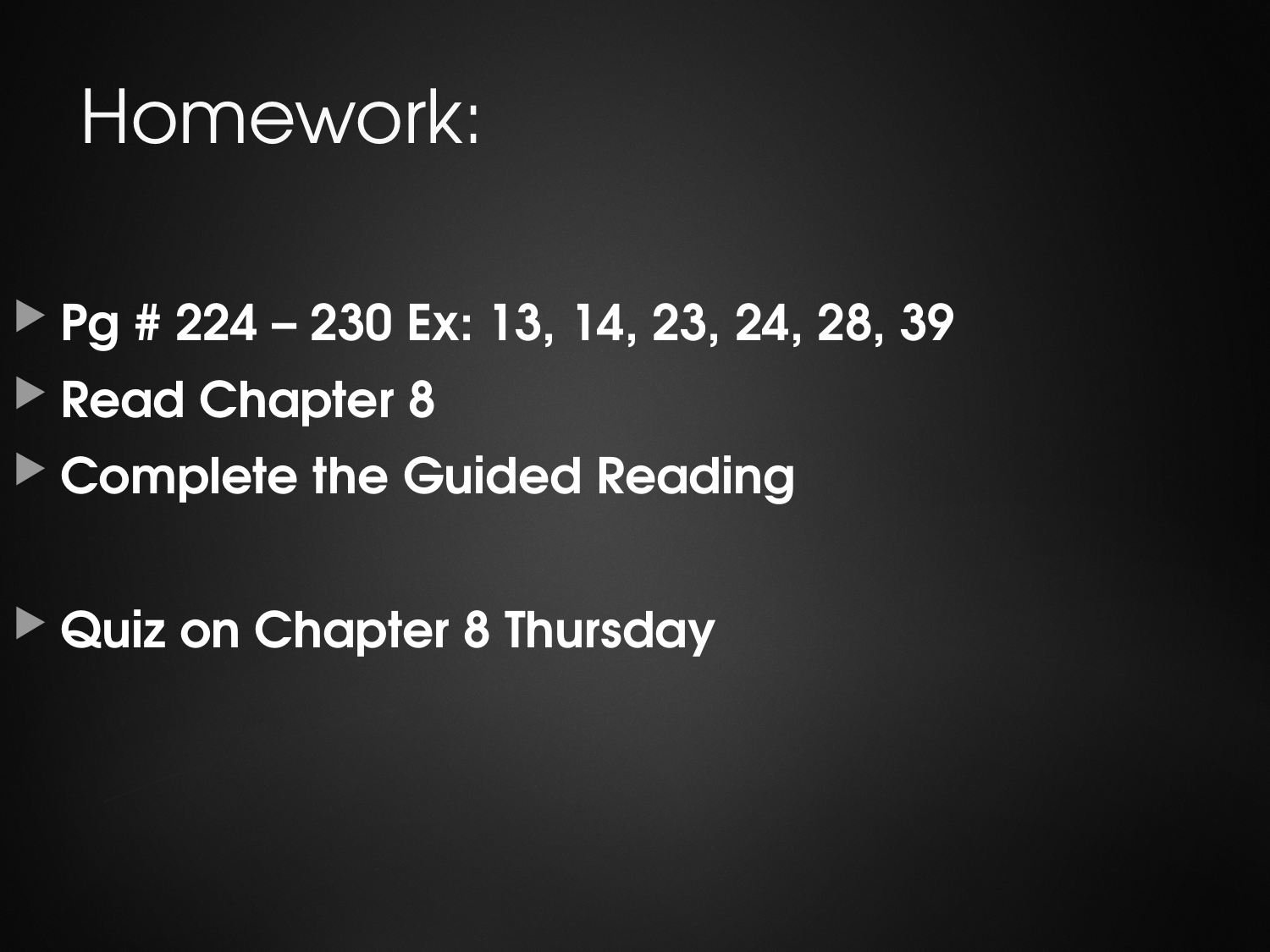

# Homework:
Pg # 224 – 230 Ex: 13, 14, 23, 24, 28, 39
Read Chapter 8
Complete the Guided Reading

Quiz on Chapter 8 Thursday